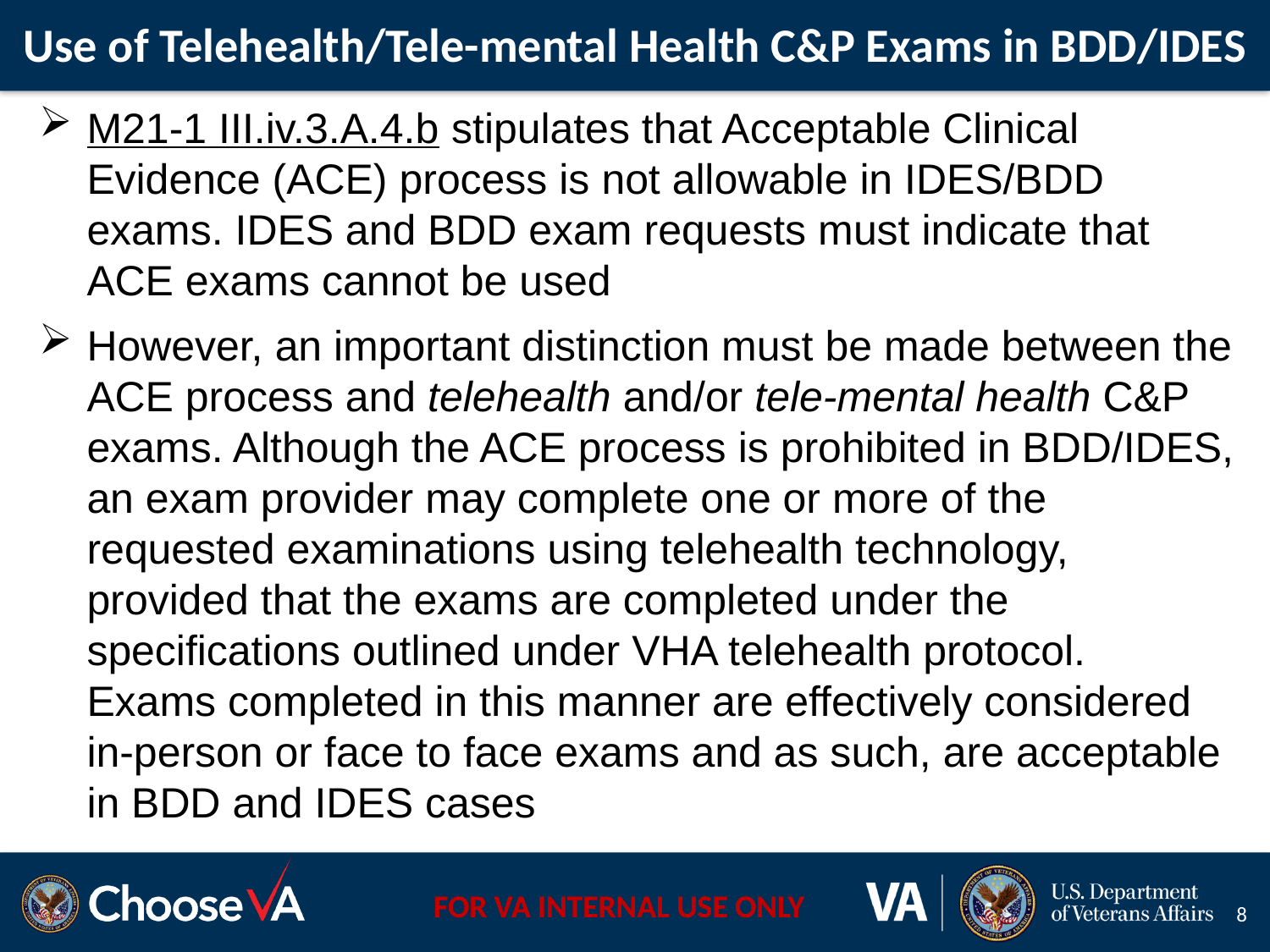

Use of Telehealth/Tele-mental Health C&P Exams in BDD/IDES
M21-1 III.iv.3.A.4.b stipulates that Acceptable Clinical Evidence (ACE) process is not allowable in IDES/BDD exams. IDES and BDD exam requests must indicate that ACE exams cannot be used
However, an important distinction must be made between the ACE process and telehealth and/or tele-mental health C&P exams. Although the ACE process is prohibited in BDD/IDES, an exam provider may complete one or more of the requested examinations using telehealth technology, provided that the exams are completed under the specifications outlined under VHA telehealth protocol.  Exams completed in this manner are effectively considered in-person or face to face exams and as such, are acceptable in BDD and IDES cases
8